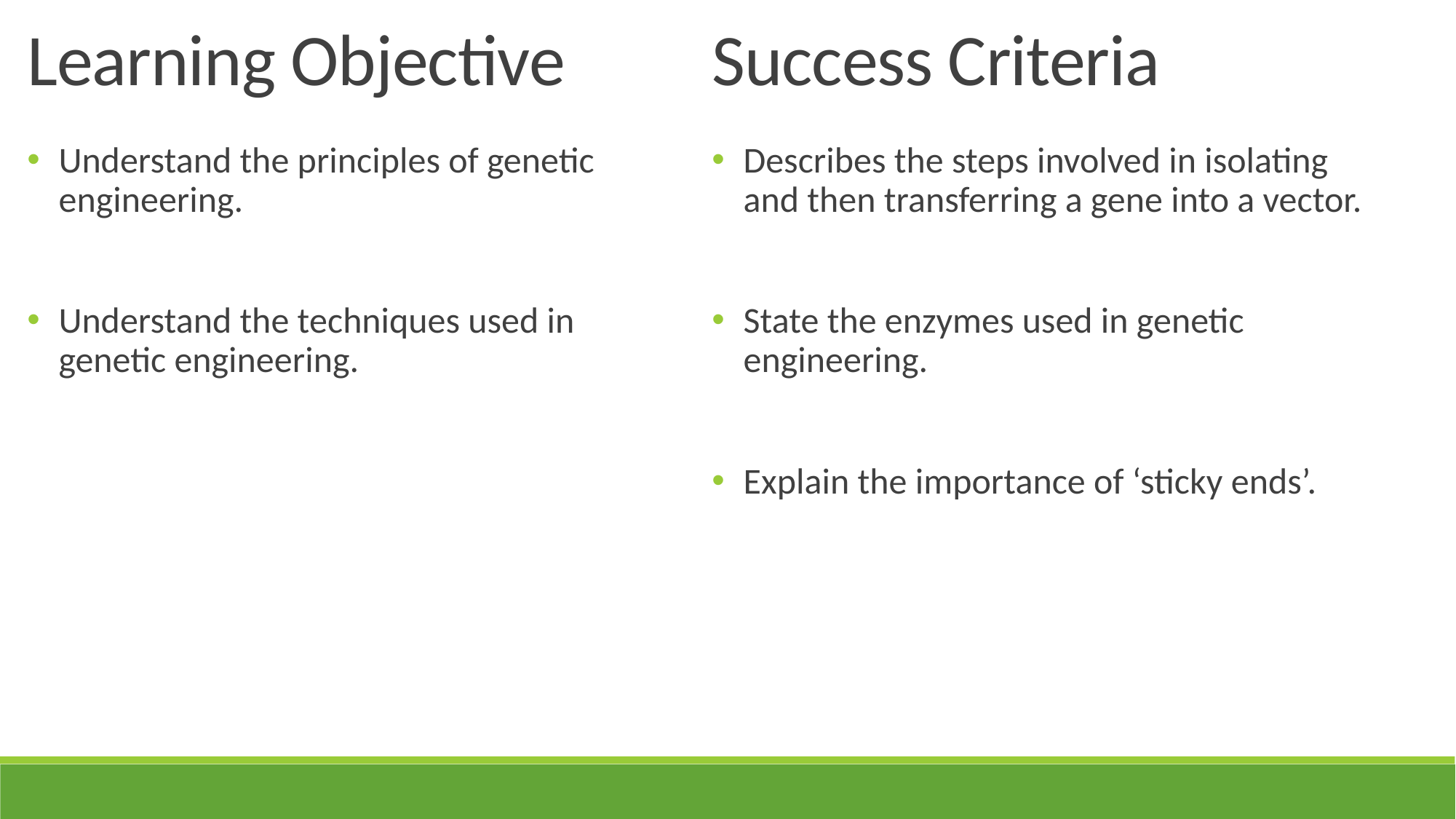

Learning Objective
Success Criteria
Describes the steps involved in isolating and then transferring a gene into a vector.

State the enzymes used in genetic engineering.

Explain the importance of ‘sticky ends’.

Understand the principles of genetic engineering.

Understand the techniques used in genetic engineering.